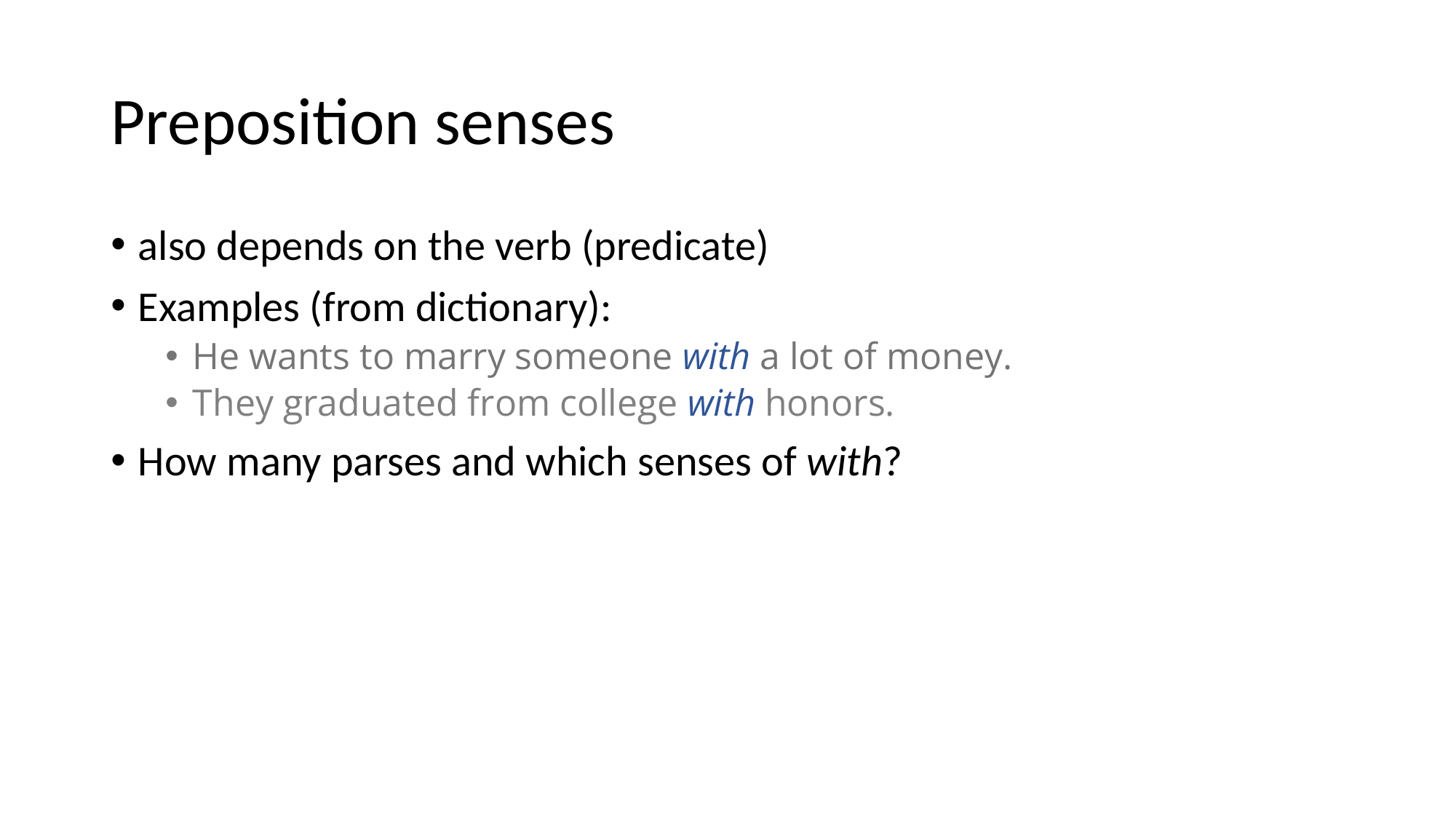

# Preposition senses
also depends on the verb (predicate)
Examples (from dictionary):
He wants to marry someone with a lot of money.
They graduated from college with honors.
How many parses and which senses of with?